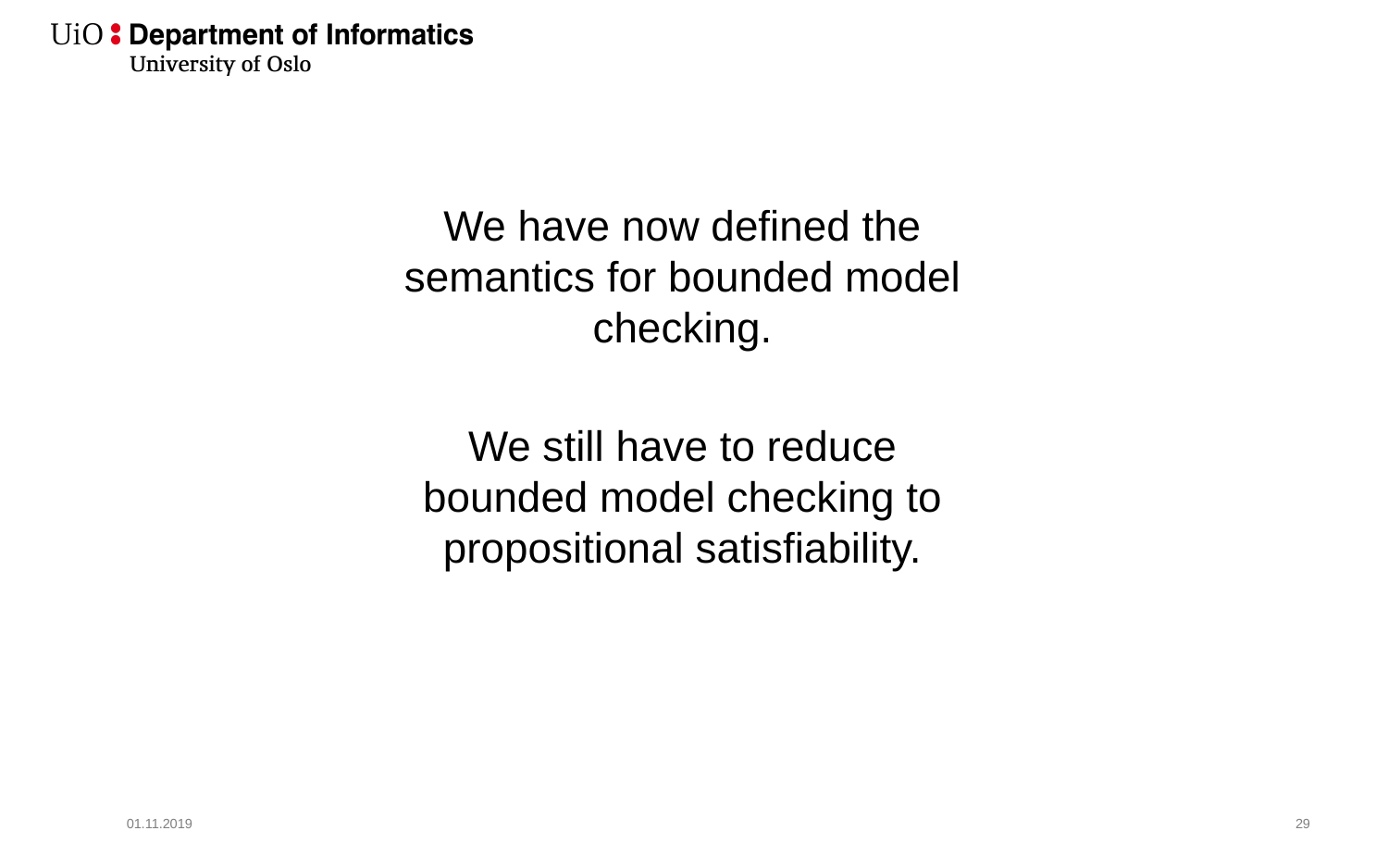

We have now defined the semantics for bounded model checking.

We still have to reduce bounded model checking to propositional satisfiability.
01.11.2019
29